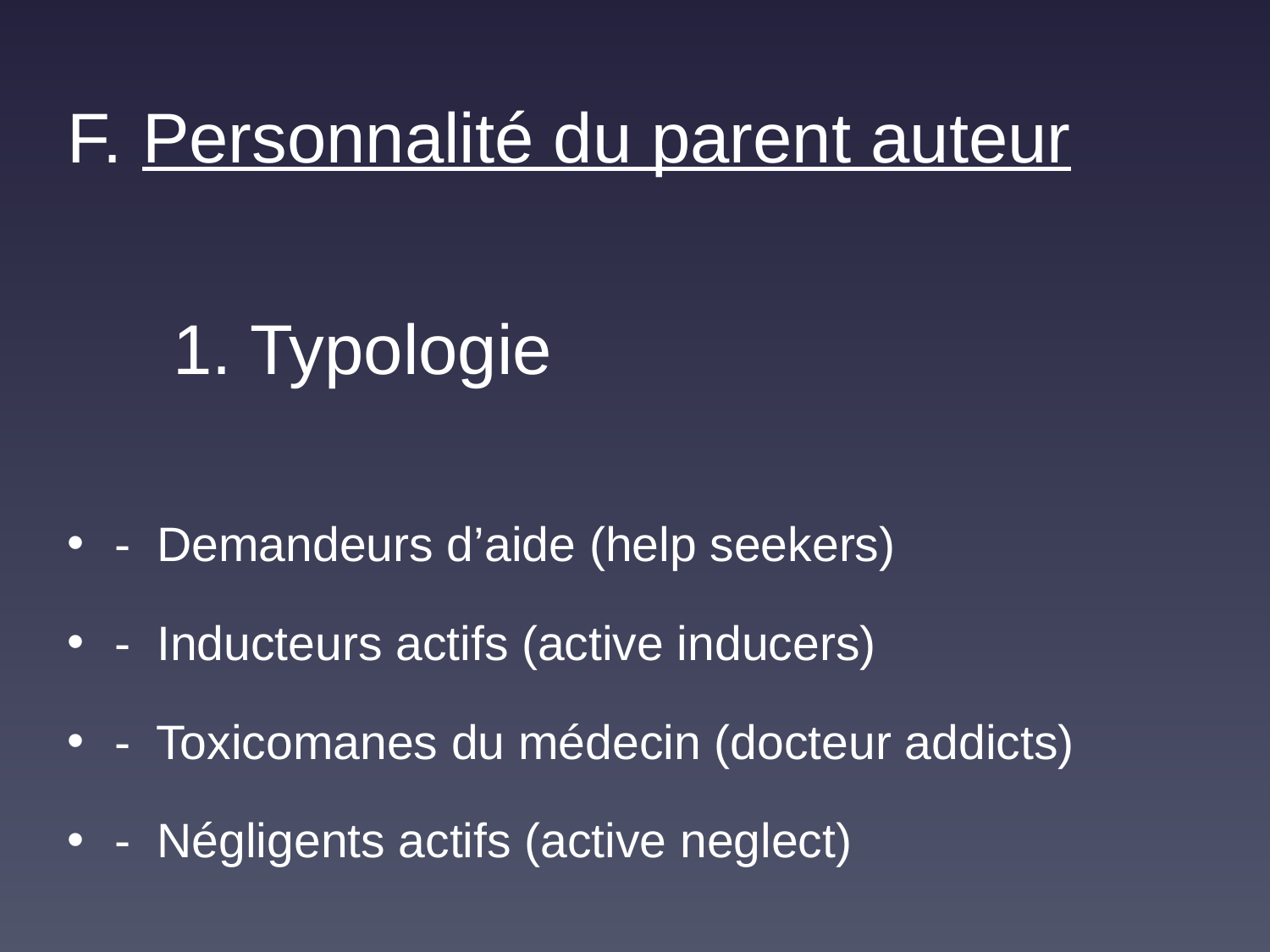

# F. Personnalité du parent auteur 1. Typologie
-  Demandeurs d’aide (help seekers)
-  Inducteurs actifs (active inducers)
-  Toxicomanes du médecin (docteur addicts)
-  Négligents actifs (active neglect)